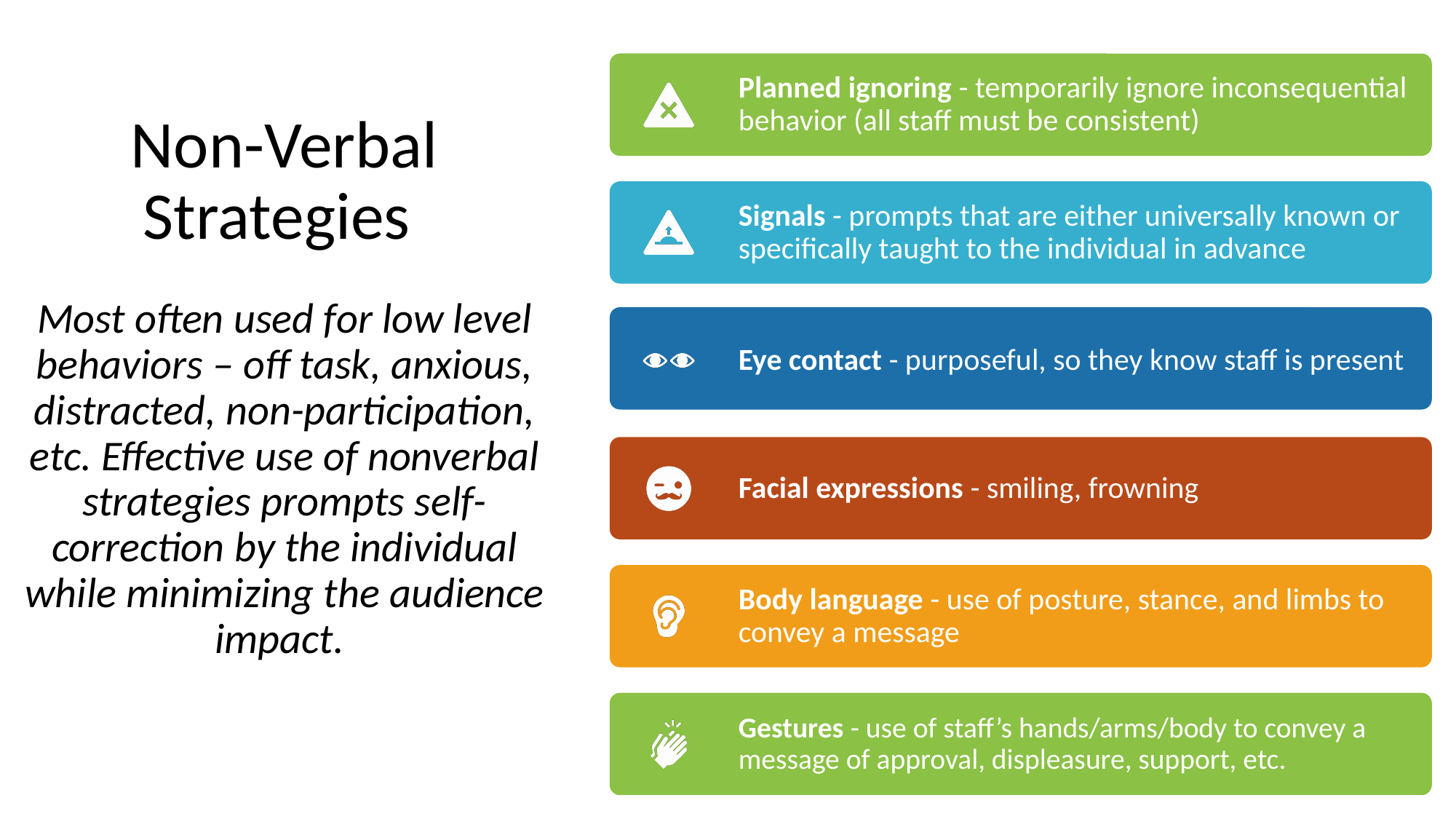

# Non-Verbal Strategies Most often used for low level behaviors – off task, anxious, distracted, non-participation, etc. Effective use of nonverbal strategies prompts self-correction by the individual while minimizing the audience impact.
29
Planned ignoring - temporarily ignore inconsequential behavior (all staff must be consistent)
Signals - prompts that are either universally known or specifically taught to the individual in advance
Eye contact - purposeful, so they know staff is present
Facial expressions - smiling, frowning
Body language - use of posture, stance, and limbs to convey a message
Gestures - use of staff’s hands/arms/body to convey a message of approval, displeasure, support, etc.